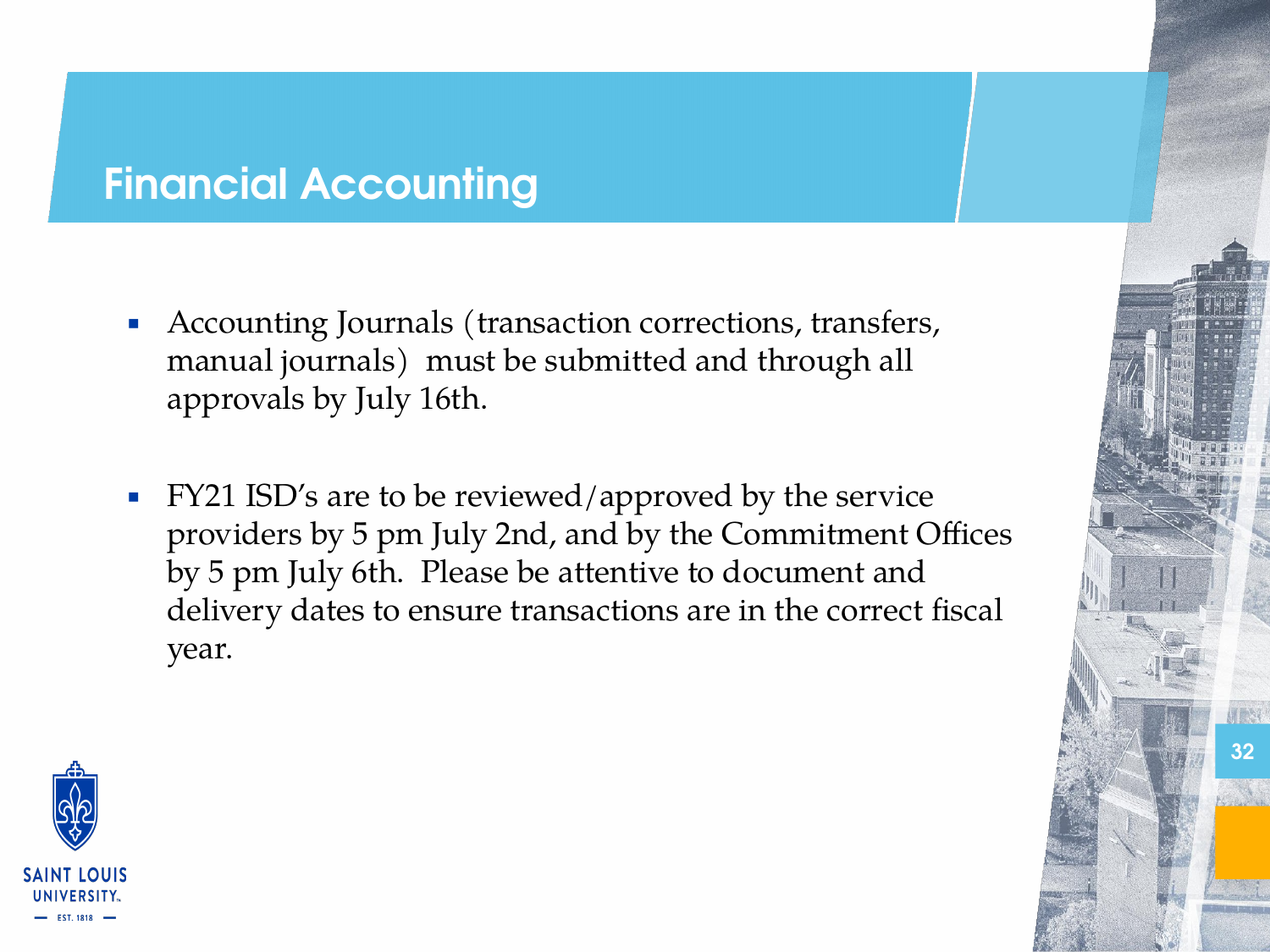

# Financial Accounting

Accounting Journals (transaction corrections, transfers, manual journals)  must be submitted and through all approvals by July 16th.

FY21 ISD’s are to be reviewed/approved by the service providers by 5 pm July 2nd, and by the Commitment Offices by 5 pm July 6th.  Please be attentive to document and delivery dates to ensure transactions are in the correct fiscal year.

32